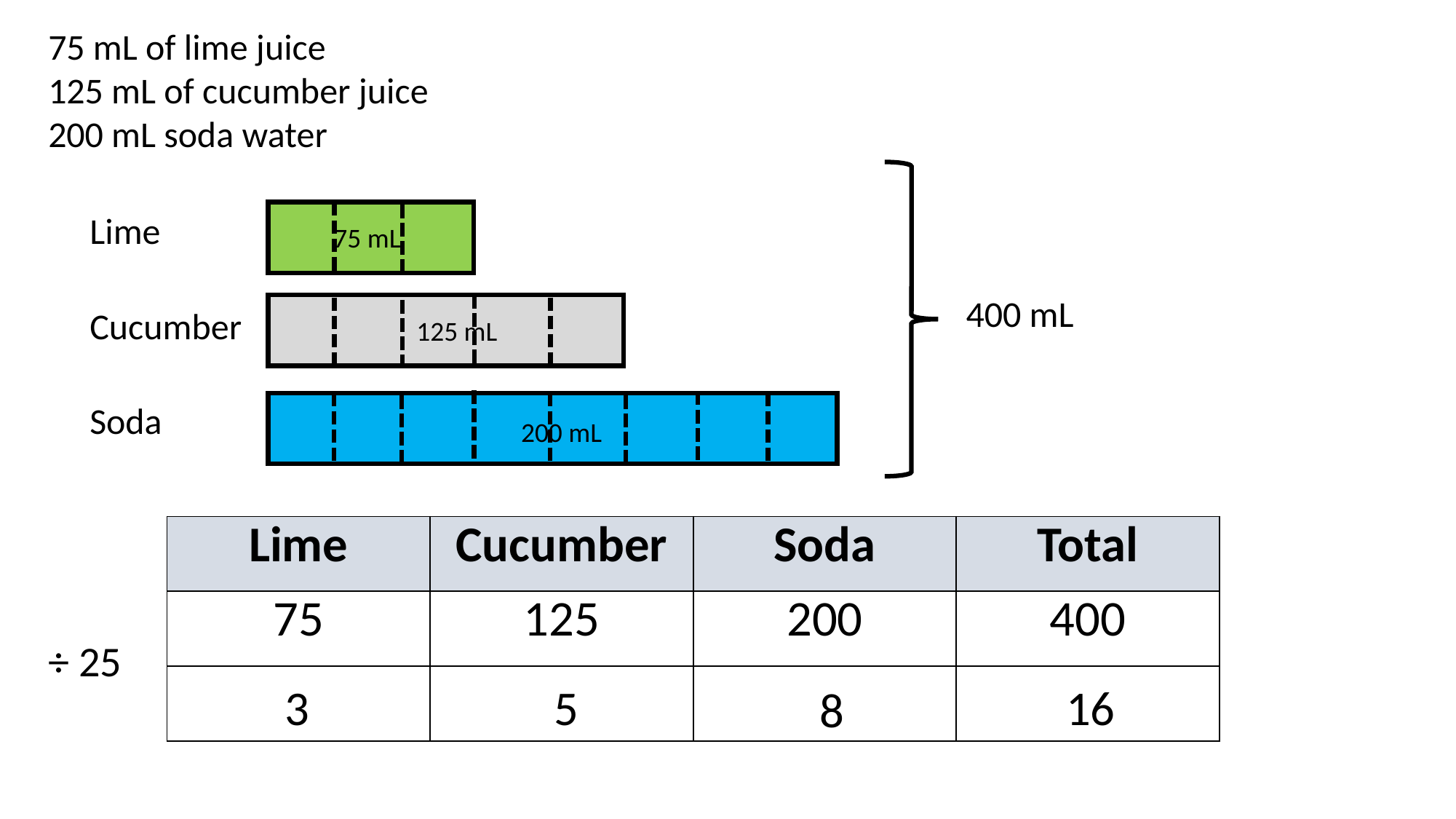

75 mL of lime juice
125 mL of cucumber juice
200 mL soda water

Lime

75 mL
400 mL

125 mL
Cucumber
Soda

200 mL
| Lime | Cucumber | Soda | Total |
| --- | --- | --- | --- |
| 75 | 125 | 200 | 400 |
|  |  |  |  |
÷ 25
16
3
5
8